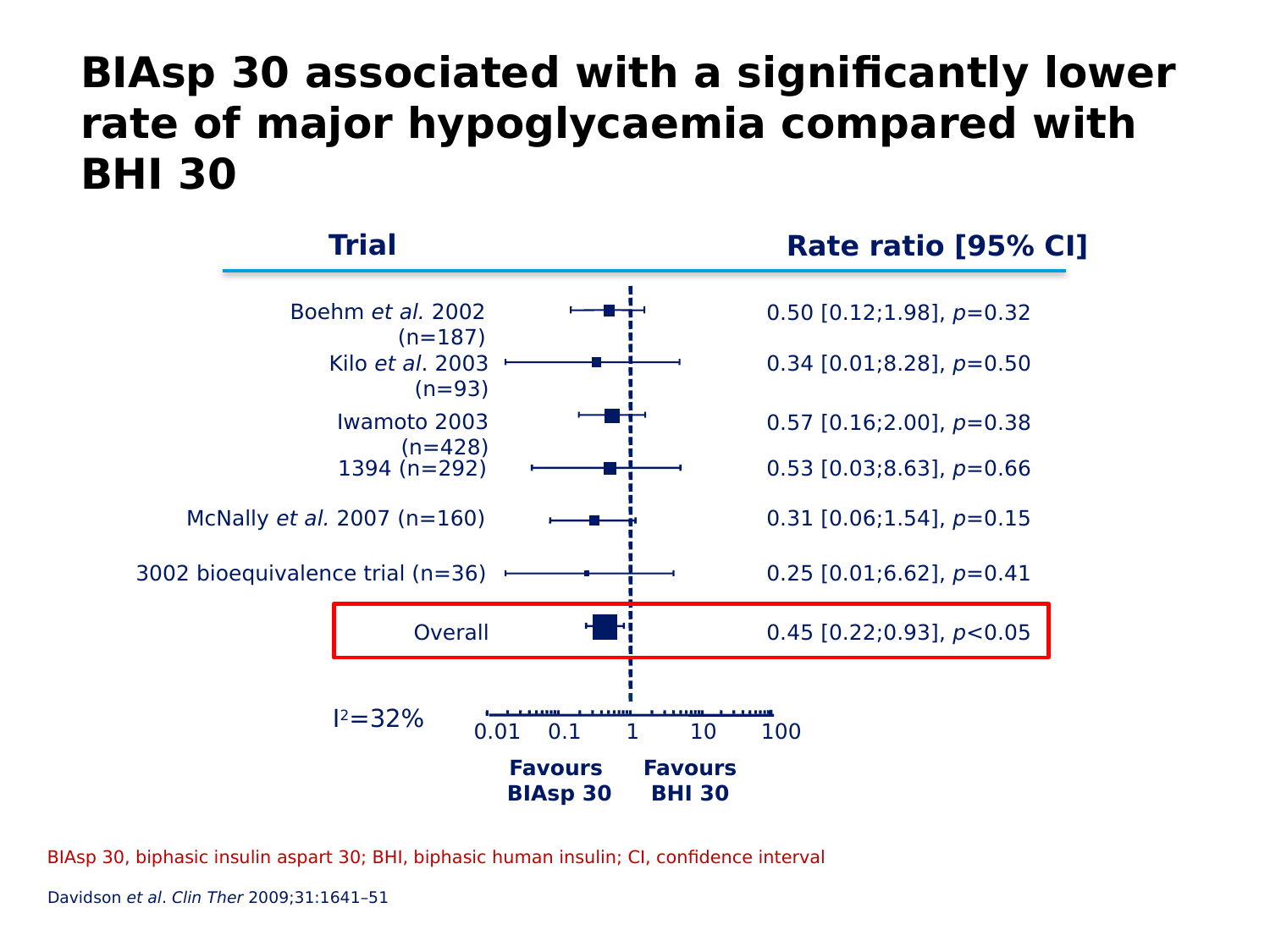

# BIAsp 30 associated with a significantly lower rate of major hypoglycaemia compared with BHI 30
Trial
Rate ratio [95% CI]

Boehm et al. 2002 (n=187)

0.50 [0.12;1.98], p=0.32

Kilo et al. 2003 (n=93)
0.34 [0.01;8.28], p=0.50

 Iwamoto 2003 (n=428)
0.57 [0.16;2.00], p=0.38

1394 (n=292)
0.53 [0.03;8.63], p=0.66

McNally et al. 2007 (n=160)
0.31 [0.06;1.54], p=0.15

3002 bioequivalence trial (n=36)
0.25 [0.01;6.62], p=0.41

Overall
0.45 [0.22;0.93], p<0.05

I2=32%

0.01
0.1
1
10
100
Favours
 BIAsp 30
Favours
BHI 30
BIAsp 30, biphasic insulin aspart 30; BHI, biphasic human insulin; CI, confidence interval
Davidson et al. Clin Ther 2009;31:1641–51